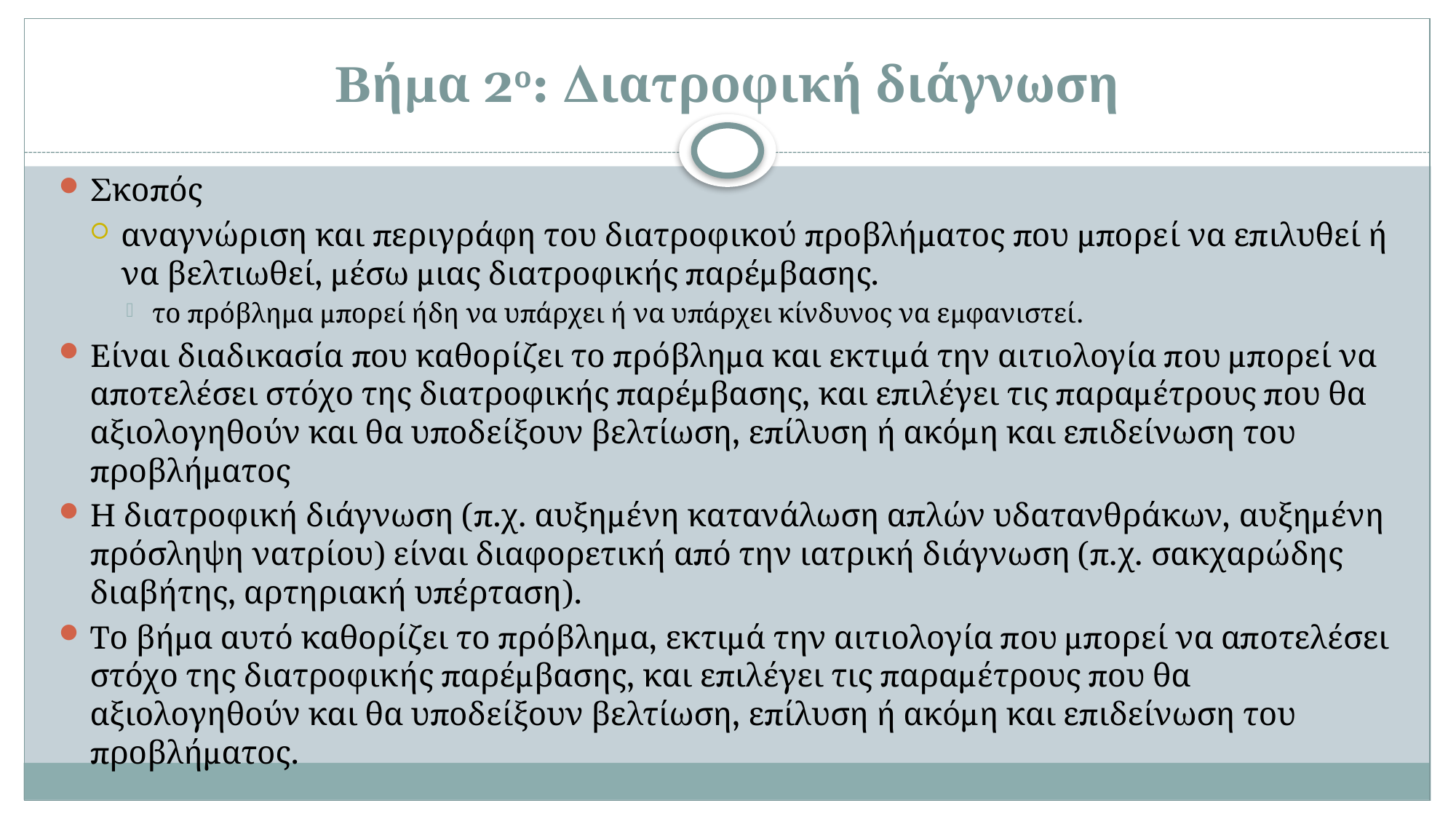

# Βήμα 2ο: Διατροφική διάγνωση
Σκοπός
αναγνώριση και περιγράφη του διατροφικού προβλήματος που μπορεί να επιλυθεί ή να βελτιωθεί, μέσω μιας διατροφικής παρέμβασης.
το πρόβλημα μπορεί ήδη να υπάρχει ή να υπάρχει κίνδυνος να εμφανιστεί.
Είναι διαδικασία που καθορίζει το πρόβλημα και εκτιμά την αιτιολογία που μπορεί να αποτελέσει στόχο της διατροφικής παρέμβασης, και επιλέγει τις παραμέτρους που θα αξιολογηθούν και θα υποδείξουν βελτίωση, επίλυση ή ακόμη και επιδείνωση του προβλήματος
Η διατροφική διάγνωση (π.χ. αυξημένη κατανάλωση απλών υδατανθράκων, αυξημένη πρόσληψη νατρίου) είναι διαφορετική από την ιατρική διάγνωση (π.χ. σακχαρώδης διαβήτης, αρτηριακή υπέρταση).
Το βήμα αυτό καθορίζει το πρόβλημα, εκτιμά την αιτιολογία που μπορεί να αποτελέσει στόχο της διατροφικής παρέμβασης, και επιλέγει τις παραμέτρους που θα αξιολογηθούν και θα υποδείξουν βελτίωση, επίλυση ή ακόμη και επιδείνωση του προβλήματος.